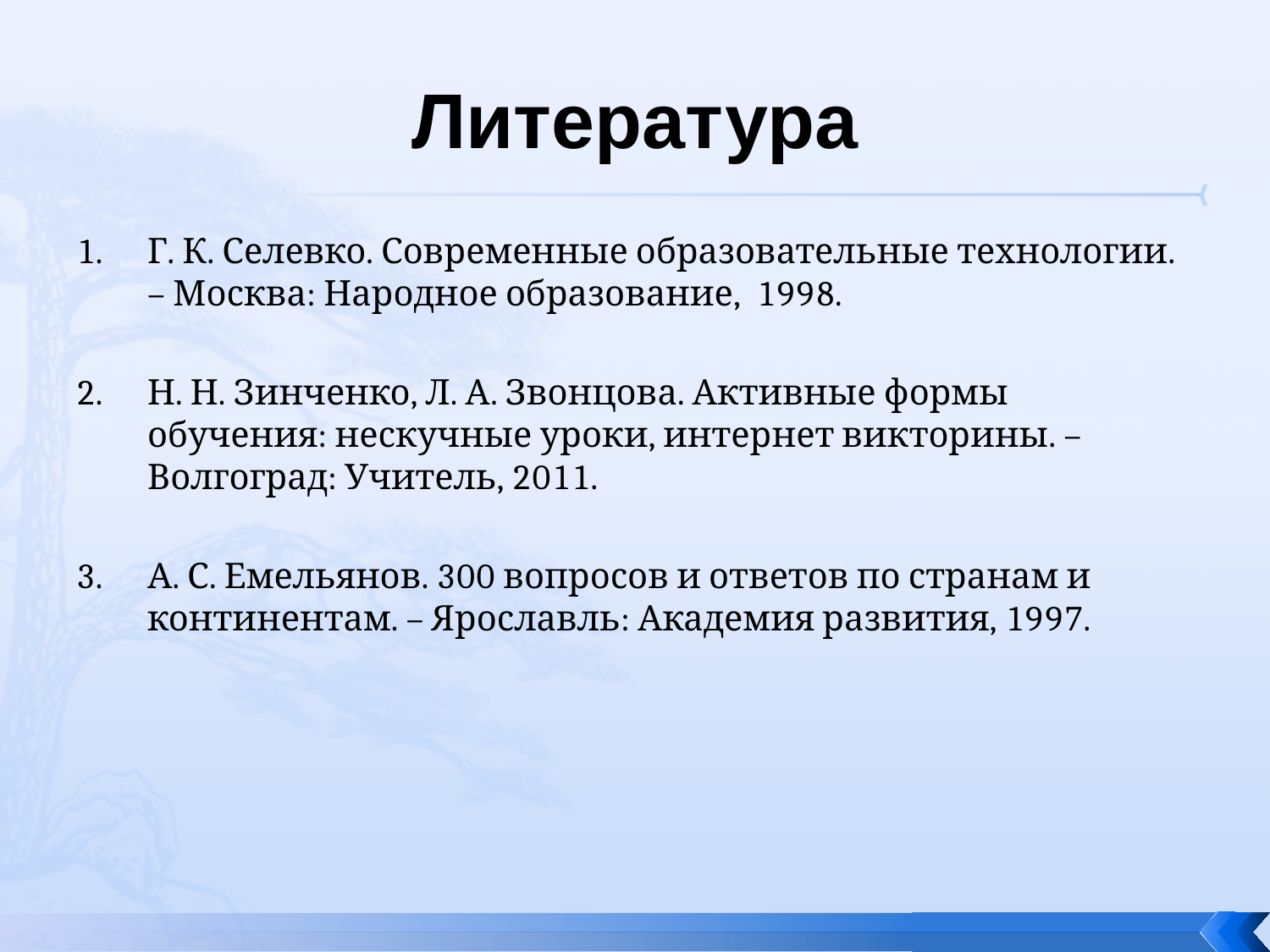

# Литература
1.	Г. К. Селевко. Современные образовательные технологии. – Москва: Народное образование,  1998.

2.	Н. Н. Зинченко, Л. А. Звонцова. Активные формы обучения: нескучные уроки, интернет викторины. – Волгоград: Учитель, 2011.

3.	А. С. Емельянов. 300 вопросов и ответов по странам и континентам. – Ярославль: Академия развития, 1997.